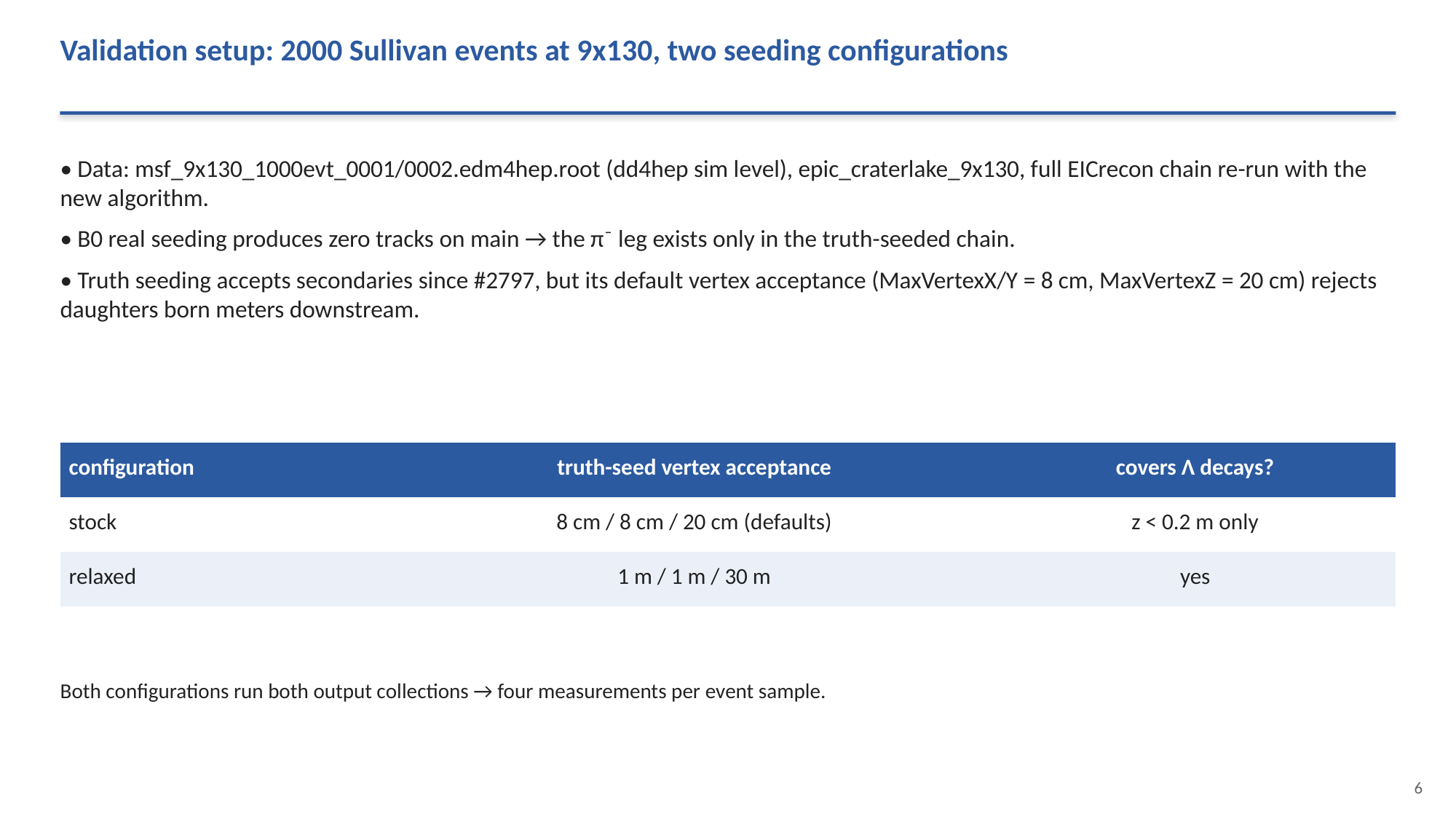

Validation setup: 2000 Sullivan events at 9x130, two seeding configurations

• Data: msf_9x130_1000evt_0001/0002.edm4hep.root (dd4hep sim level), epic_craterlake_9x130, full EICrecon chain re-run with the new algorithm.
• B0 real seeding produces zero tracks on main → the π⁻ leg exists only in the truth-seeded chain.
• Truth seeding accepts secondaries since #2797, but its default vertex acceptance (MaxVertexX/Y = 8 cm, MaxVertexZ = 20 cm) rejects daughters born meters downstream.
| configuration | truth-seed vertex acceptance | covers Λ decays? |
| --- | --- | --- |
| stock | 8 cm / 8 cm / 20 cm (defaults) | z < 0.2 m only |
| relaxed | 1 m / 1 m / 30 m | yes |
Both configurations run both output collections → four measurements per event sample.
6